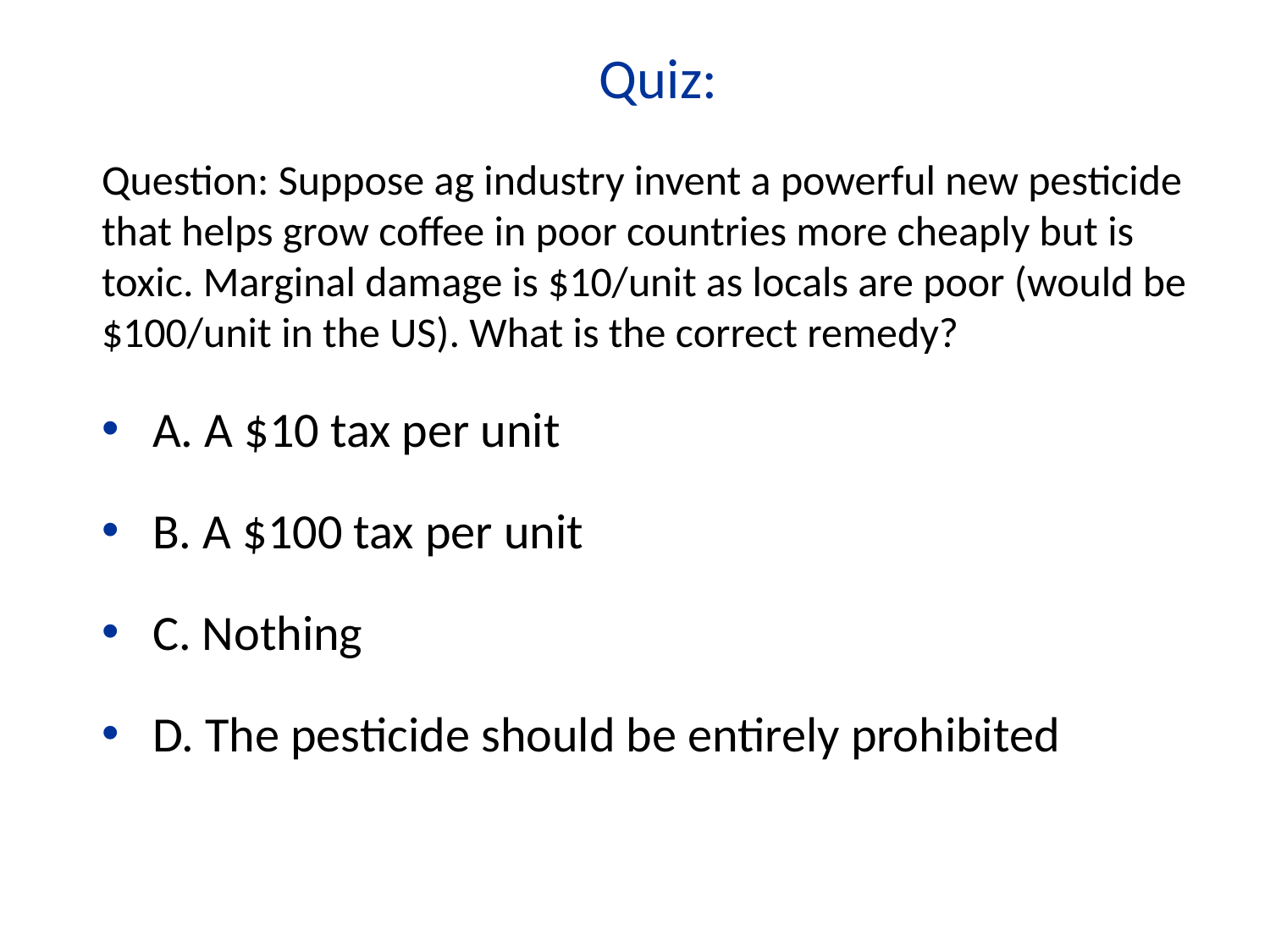

Quiz:
Question: Suppose ag industry invent a powerful new pesticide that helps grow coffee in poor countries more cheaply but is toxic. Marginal damage is $10/unit as locals are poor (would be $100/unit in the US). What is the correct remedy?
A. A $10 tax per unit
B. A $100 tax per unit
C. Nothing
D. The pesticide should be entirely prohibited